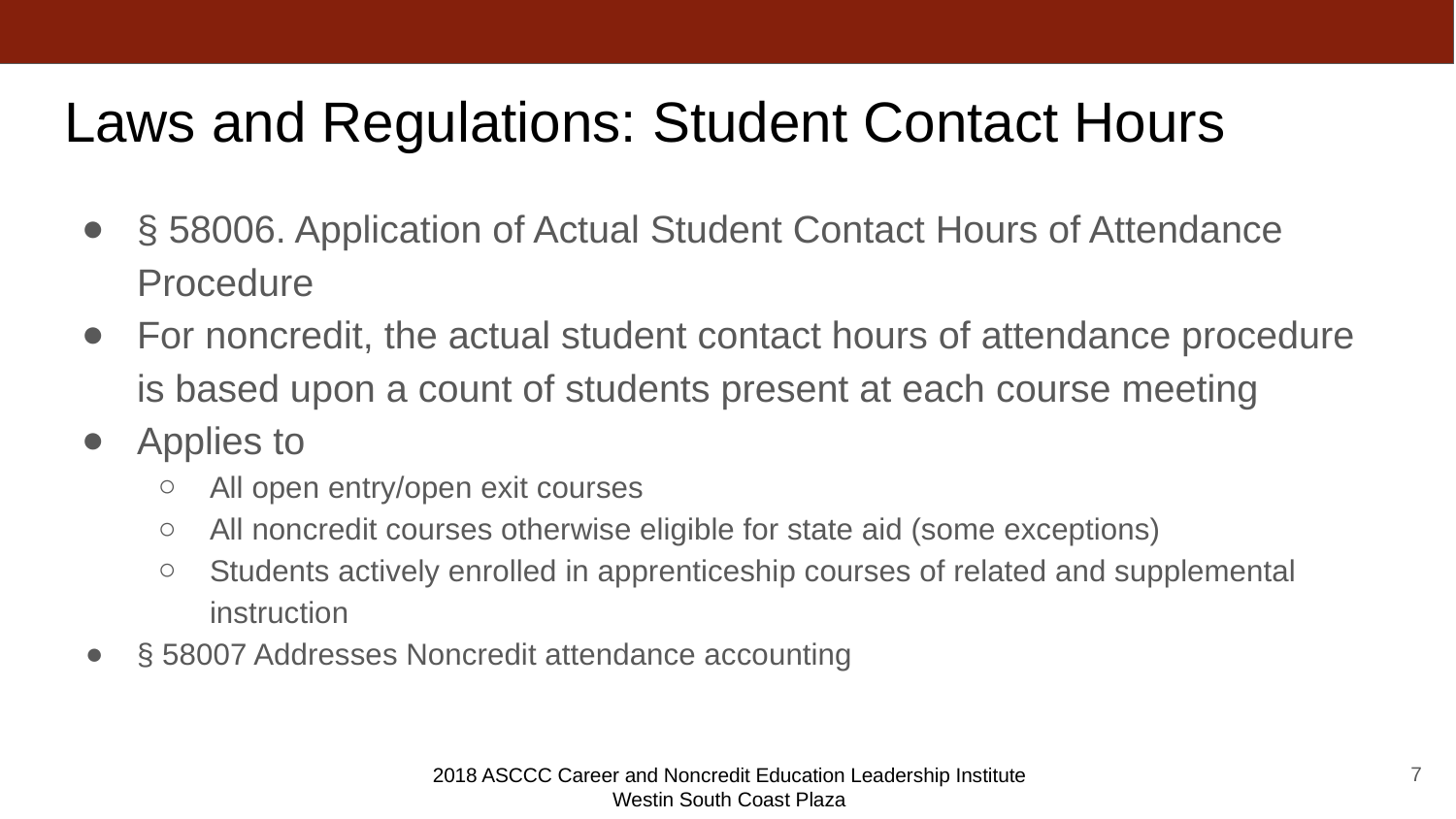

# Laws and Regulations: Student Contact Hours
§ 58006. Application of Actual Student Contact Hours of Attendance Procedure
For noncredit, the actual student contact hours of attendance procedure is based upon a count of students present at each course meeting
Applies to
All open entry/open exit courses
All noncredit courses otherwise eligible for state aid (some exceptions)
Students actively enrolled in apprenticeship courses of related and supplemental instruction
§ 58007 Addresses Noncredit attendance accounting
7
2018 ASCCC Career and Noncredit Education Leadership Institute
Westin South Coast Plaza